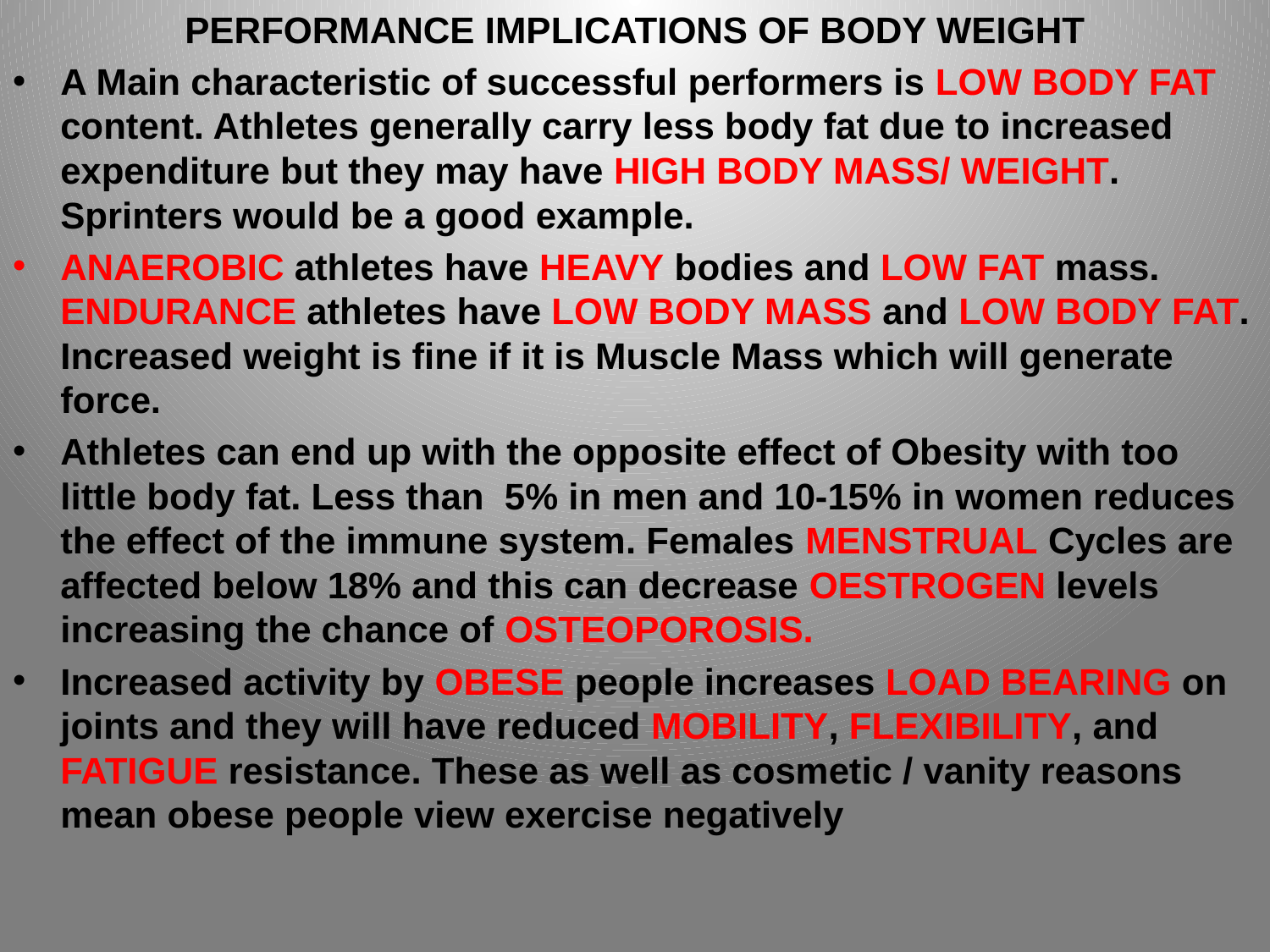

PERFORMANCE IMPLICATIONS OF BODY WEIGHT
A Main characteristic of successful performers is LOW BODY FAT content. Athletes generally carry less body fat due to increased expenditure but they may have HIGH BODY MASS/ WEIGHT. Sprinters would be a good example.
ANAEROBIC athletes have HEAVY bodies and LOW FAT mass. ENDURANCE athletes have LOW BODY MASS and LOW BODY FAT. Increased weight is fine if it is Muscle Mass which will generate force.
Athletes can end up with the opposite effect of Obesity with too little body fat. Less than  5% in men and 10-15% in women reduces the effect of the immune system. Females MENSTRUAL Cycles are affected below 18% and this can decrease OESTROGEN levels increasing the chance of OSTEOPOROSIS.
Increased activity by OBESE people increases LOAD BEARING on joints and they will have reduced MOBILITY, FLEXIBILITY, and FATIGUE resistance. These as well as cosmetic / vanity reasons mean obese people view exercise negatively